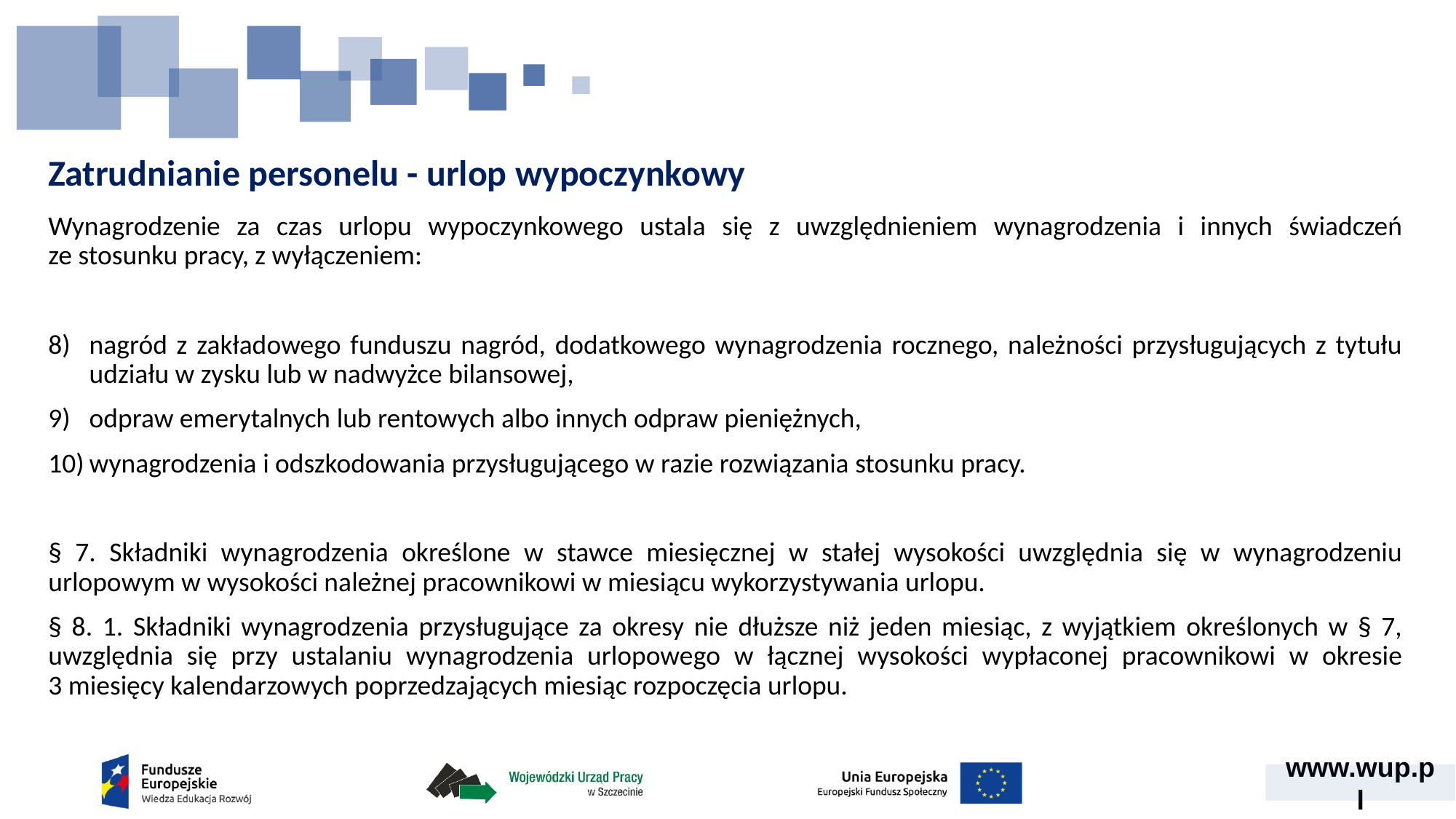

# Zatrudnianie personelu - urlop wypoczynkowy
Wynagrodzenie za czas urlopu wypoczynkowego ustala się z uwzględnieniem wynagrodzenia i innych świadczeń ze stosunku pracy, z wyłączeniem:

nagród z zakładowego funduszu nagród, dodatkowego wynagrodzenia rocznego, należności przysługujących z tytułu udziału w zysku lub w nadwyżce bilansowej,
odpraw emerytalnych lub rentowych albo innych odpraw pieniężnych,
wynagrodzenia i odszkodowania przysługującego w razie rozwiązania stosunku pracy.

§ 7. Składniki wynagrodzenia określone w stawce miesięcznej w stałej wysokości uwzględnia się w wynagrodzeniu urlopowym w wysokości należnej pracownikowi w miesiącu wykorzystywania urlopu.
§ 8. 1. Składniki wynagrodzenia przysługujące za okresy nie dłuższe niż jeden miesiąc, z wyjątkiem określonych w § 7, uwzględnia się przy ustalaniu wynagrodzenia urlopowego w łącznej wysokości wypłaconej pracownikowi w okresie 3 miesięcy kalendarzowych poprzedzających miesiąc rozpoczęcia urlopu.